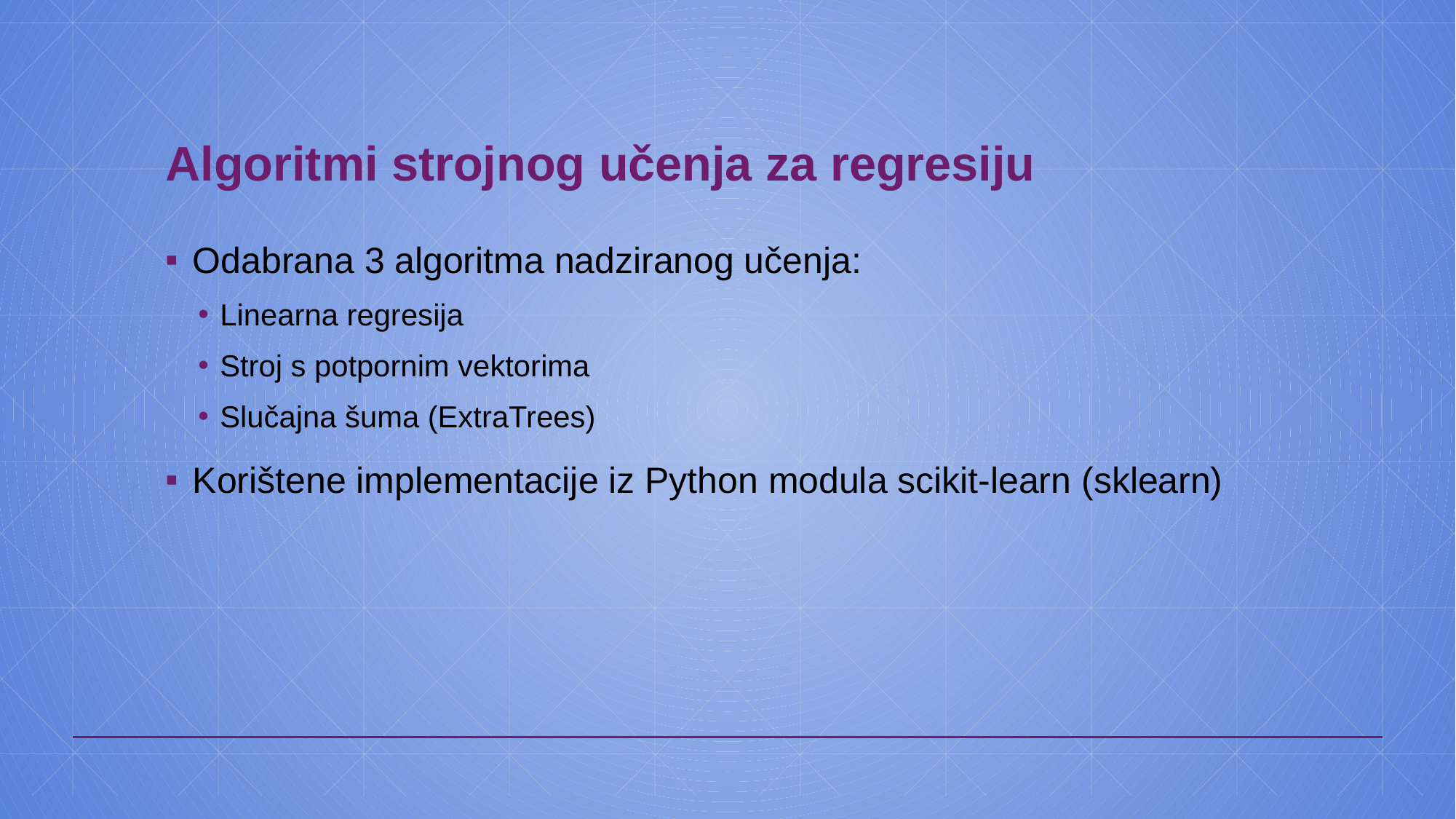

# Algoritmi strojnog učenja za regresiju
Odabrana 3 algoritma nadziranog učenja:
Linearna regresija
Stroj s potpornim vektorima
Slučajna šuma (ExtraTrees)
Korištene implementacije iz Python modula scikit-learn (sklearn)